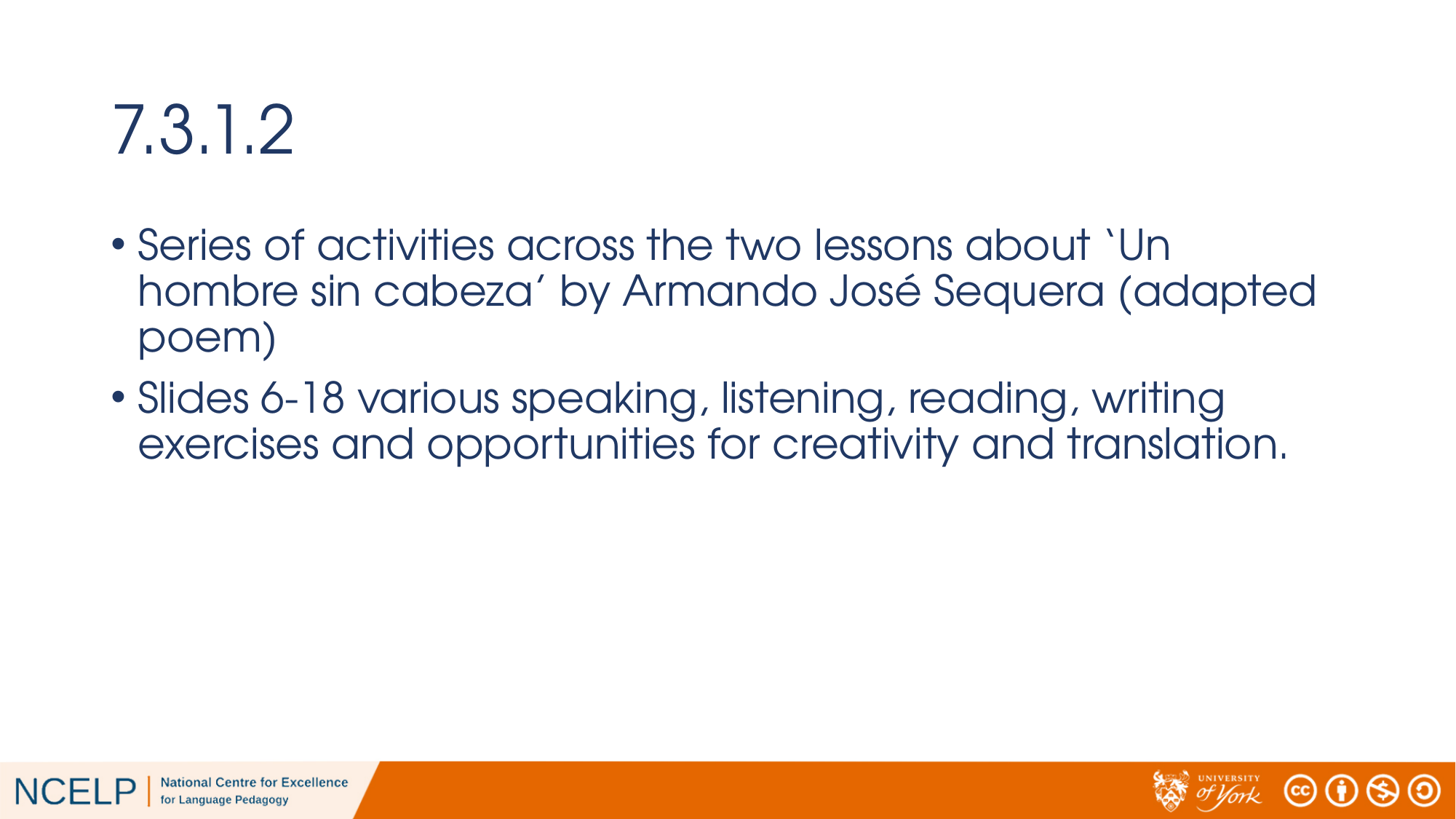

# 7.3.1.2
Series of activities across the two lessons about ‘Un hombre sin cabeza’ by Armando José Sequera (adapted poem)
Slides 6-18 various speaking, listening, reading, writing exercises and opportunities for creativity and translation.